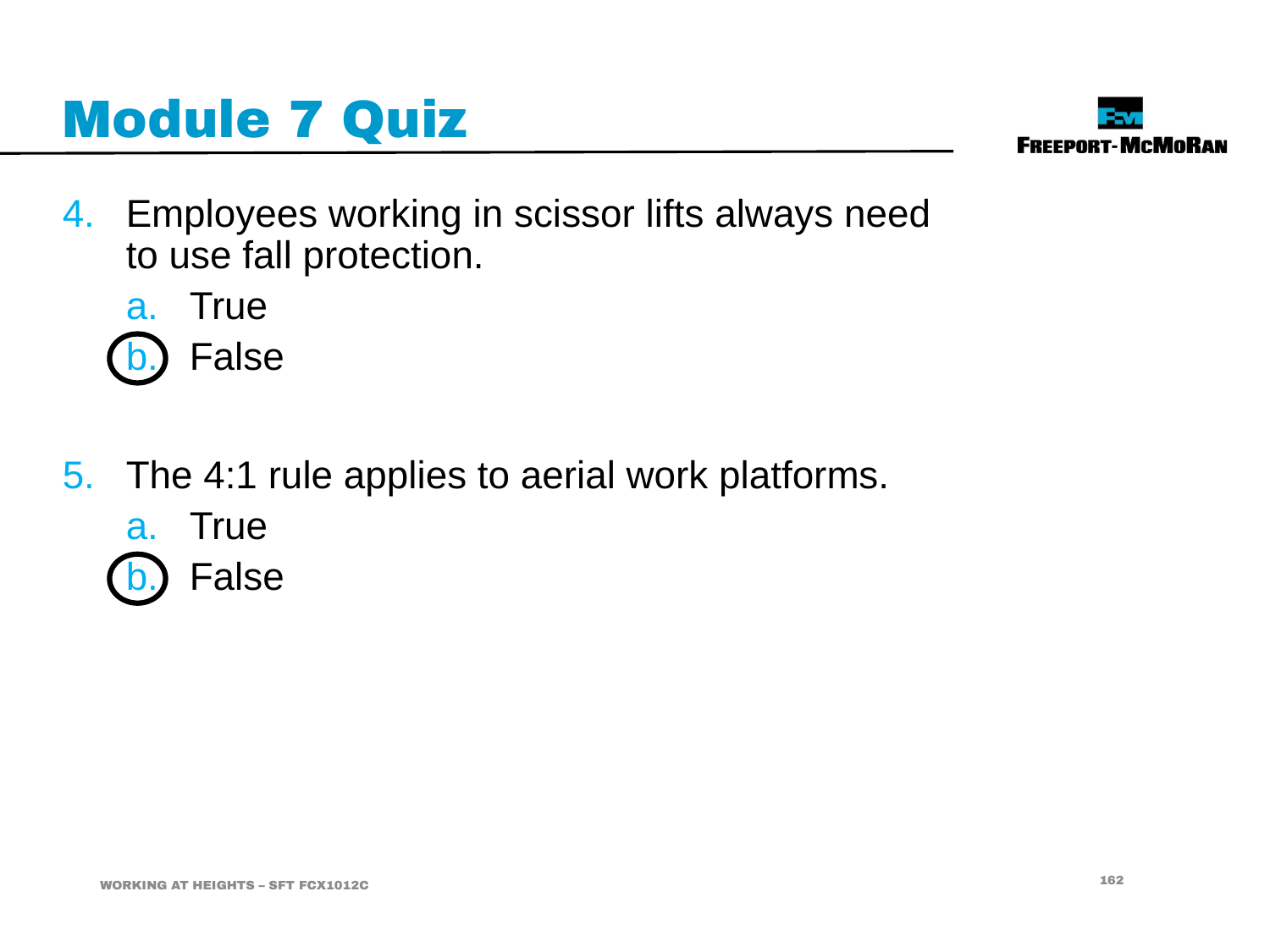

Module 7 Quiz
Employees working in scissor lifts always need to use fall protection.
True
False

The 4:1 rule applies to aerial work platforms.
True
False

162
WORKING AT HEIGHTS – SFT FCX1012C